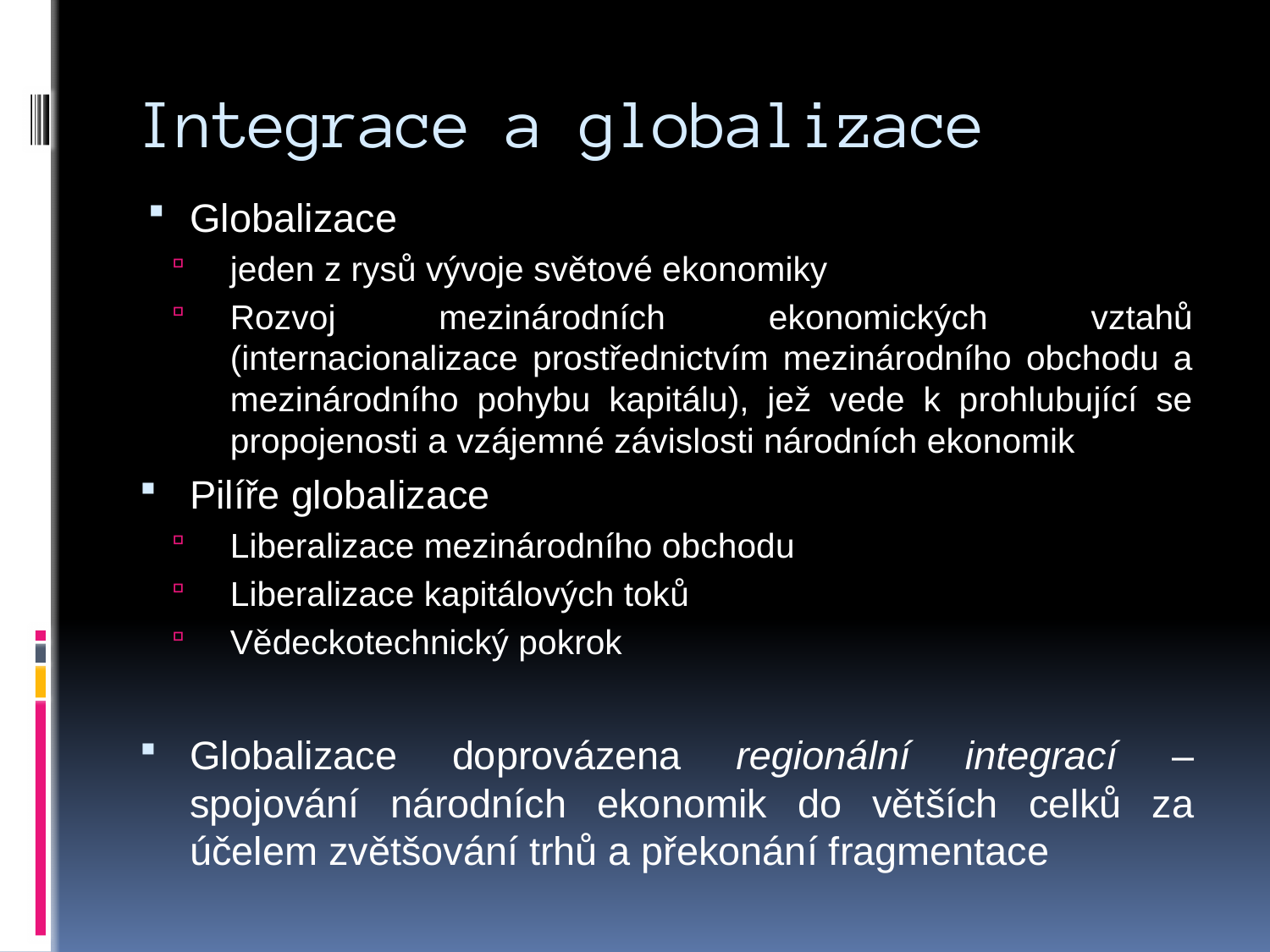

# Integrace a globalizace
Globalizace
jeden z rysů vývoje světové ekonomiky
Rozvoj mezinárodních ekonomických vztahů (internacionalizace prostřednictvím mezinárodního obchodu a mezinárodního pohybu kapitálu), jež vede k prohlubující se propojenosti a vzájemné závislosti národních ekonomik
Pilíře globalizace
Liberalizace mezinárodního obchodu
Liberalizace kapitálových toků
Vědeckotechnický pokrok

Globalizace doprovázena regionální integrací – spojování národních ekonomik do větších celků za účelem zvětšování trhů a překonání fragmentace